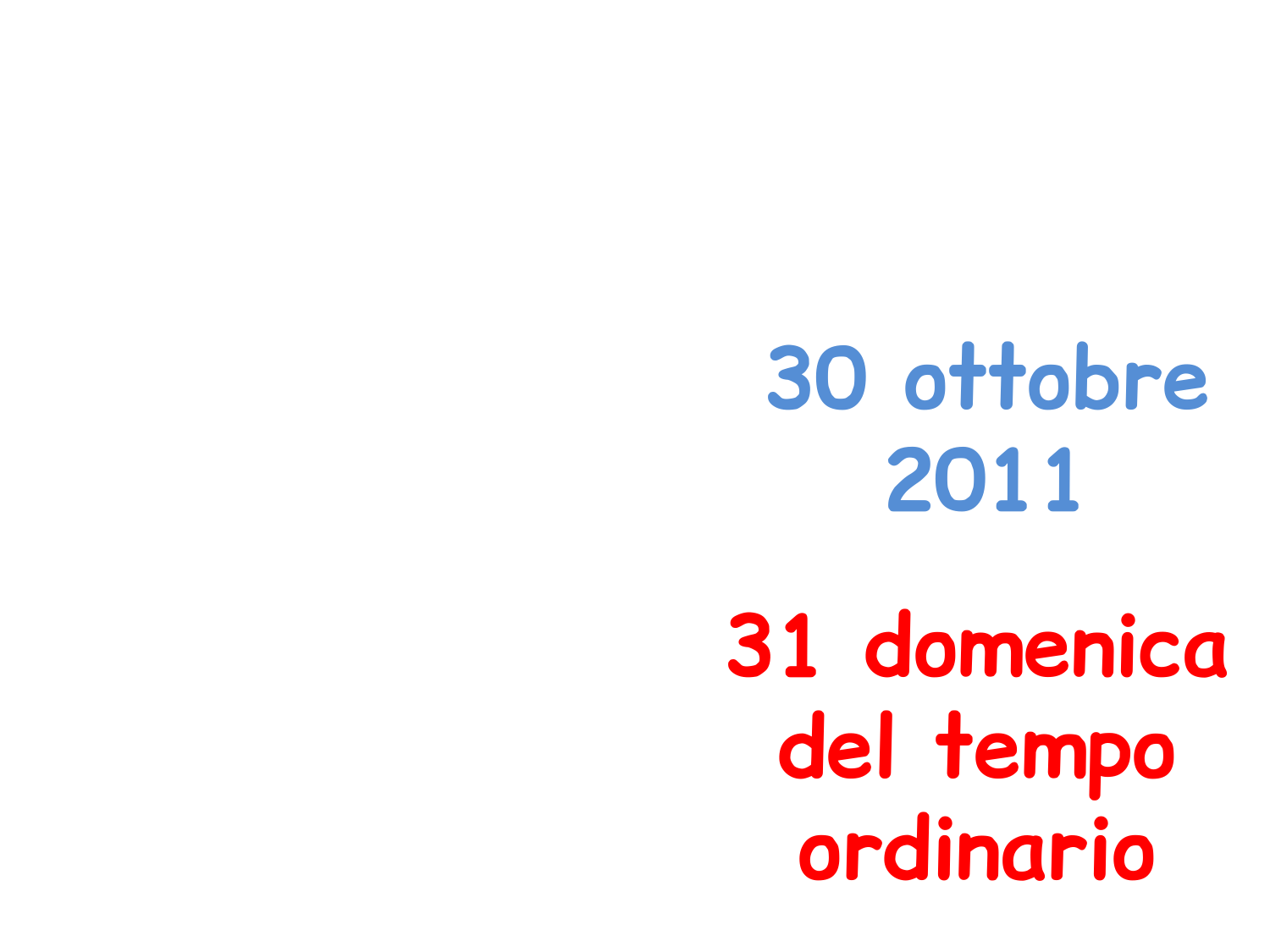

30 ottobre 2011
31 domenica
del tempo
ordinario